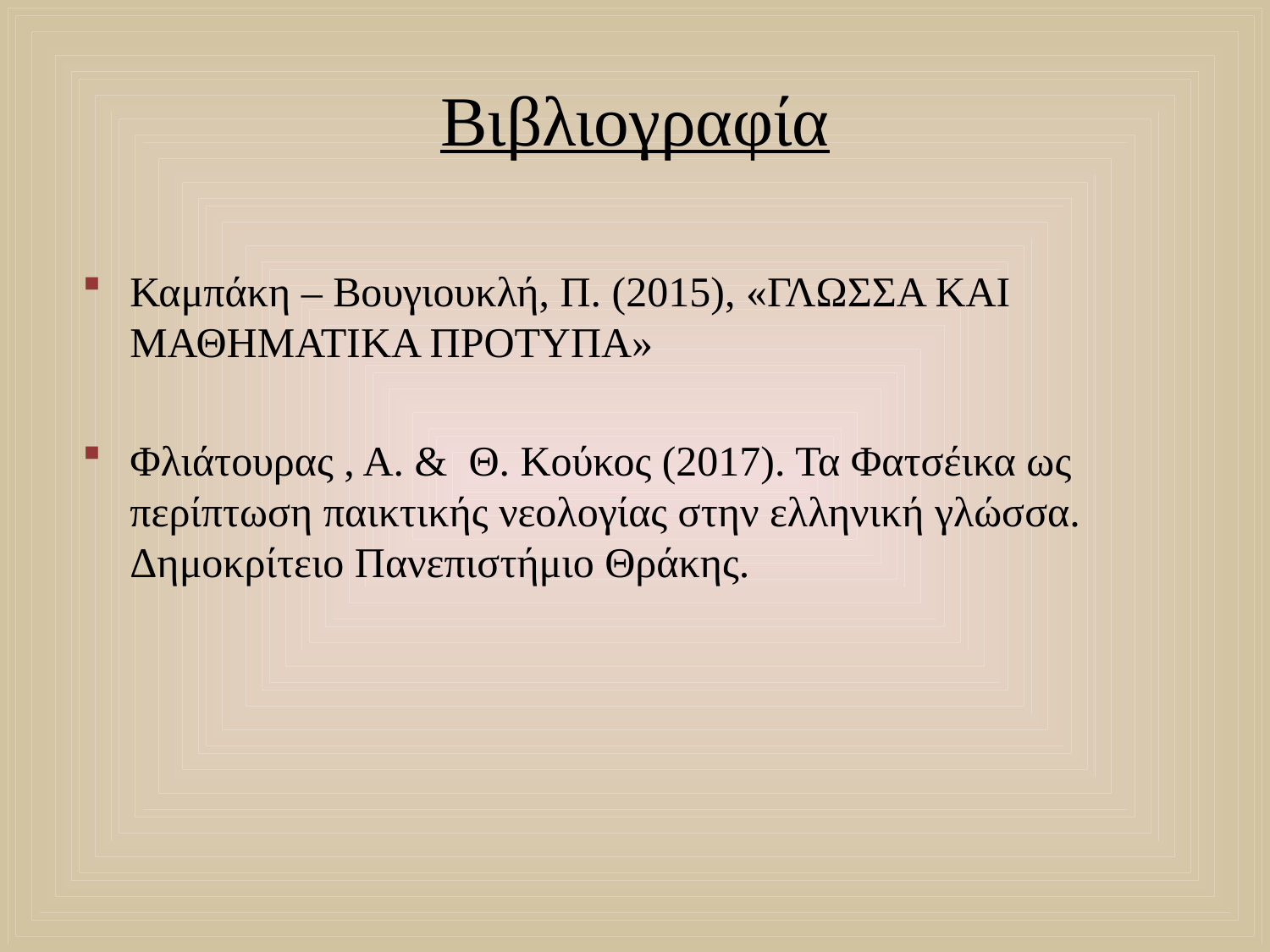

# Βιβλιογραφία
Καμπάκη – Βουγιουκλή, Π. (2015), «ΓΛΩΣΣΑ ΚΑΙ ΜΑΘΗΜΑΤΙΚΑ ΠΡΟΤΥΠΑ»

Φλιάτουρας , Α. &  Θ. Κούκος (2017). Τα Φατσέικα ως περίπτωση παικτικής νεολογίας στην ελληνική γλώσσα. Δημοκρίτειο Πανεπιστήμιο Θράκης.